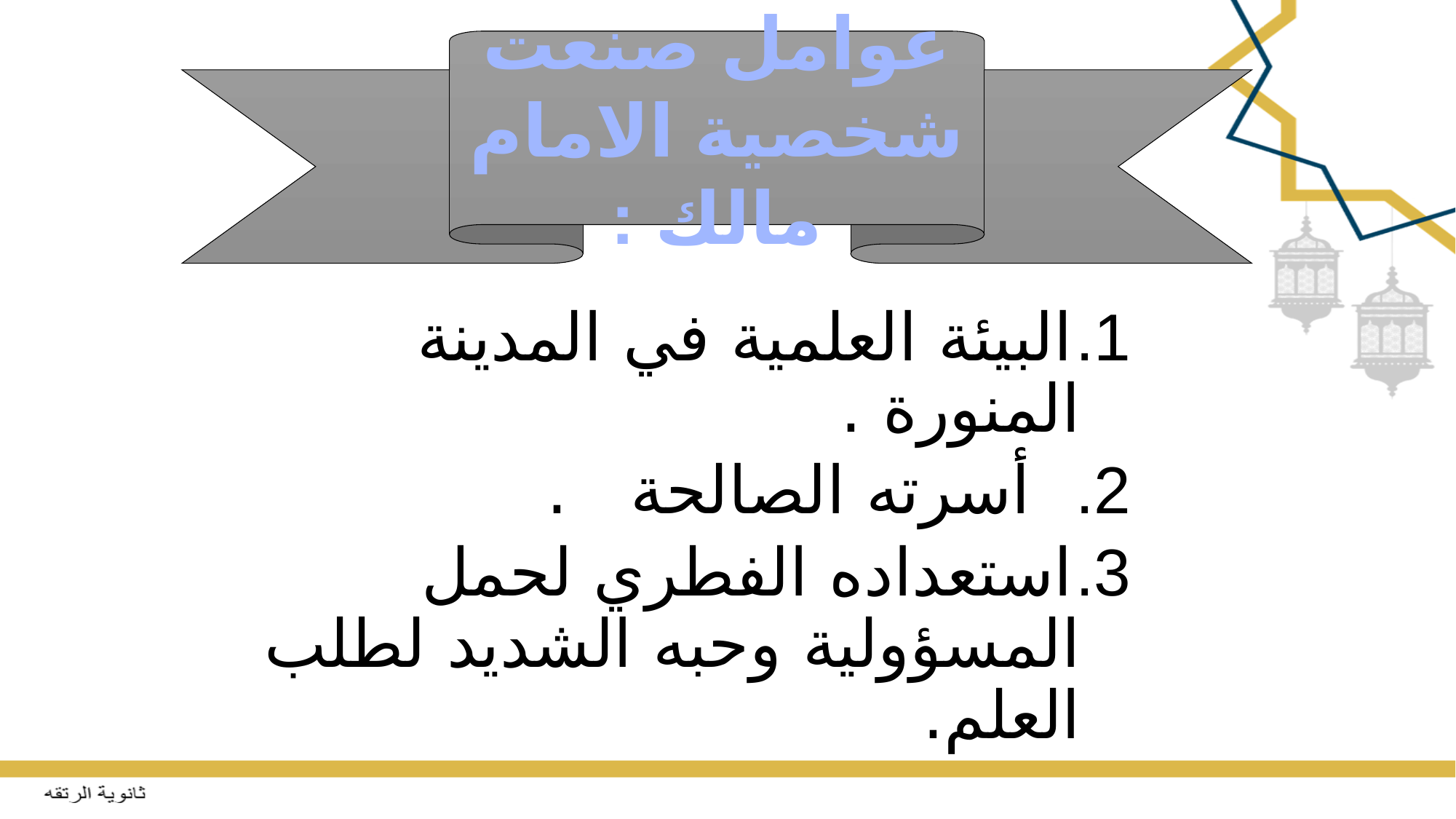

عوامل صنعت شخصية الامام مالك :
البيئة العلمية في المدينة المنورة .
  أسرته الصالحة   .
استعداده الفطري لحمل المسؤولية وحبه الشديد لطلب العلم.